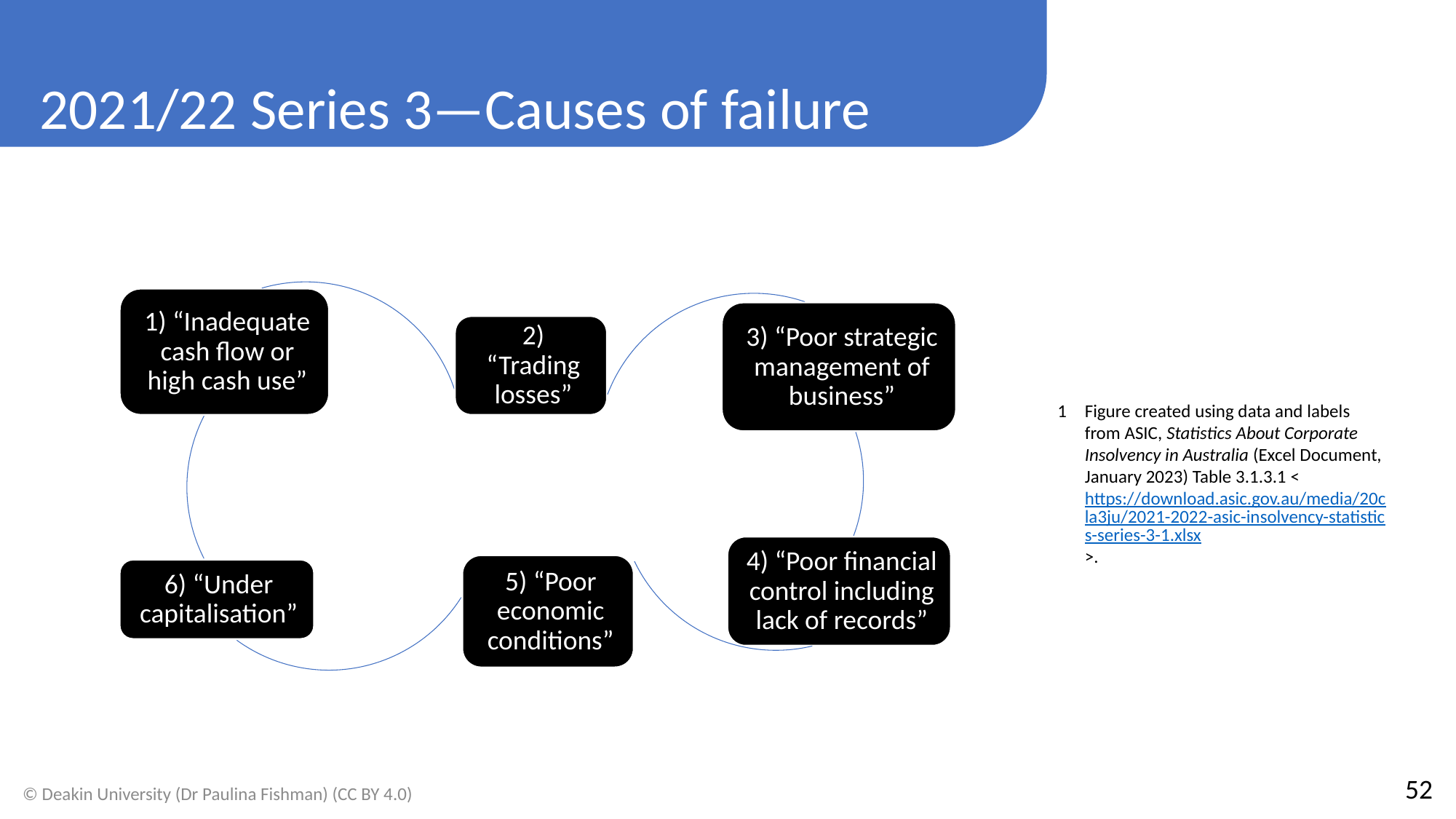

2021/22 Series 3—Causes of failure
1) “Inadequate cash flow or high cash use”
2) “Trading losses”
3) “Poor strategic management of business”
4) “Poor financial control including lack of records”
5) “Poor economic conditions”
6) “Under capitalisation”
Figure created using data and labels from ASIC, Statistics About Corporate Insolvency in Australia (Excel Document, January 2023) Table 3.1.3.1 <https://download.asic.gov.au/media/20cla3ju/2021-2022-asic-insolvency-statistics-series-3-1.xlsx>.
52
© Deakin University (Dr Paulina Fishman) (CC BY 4.0)